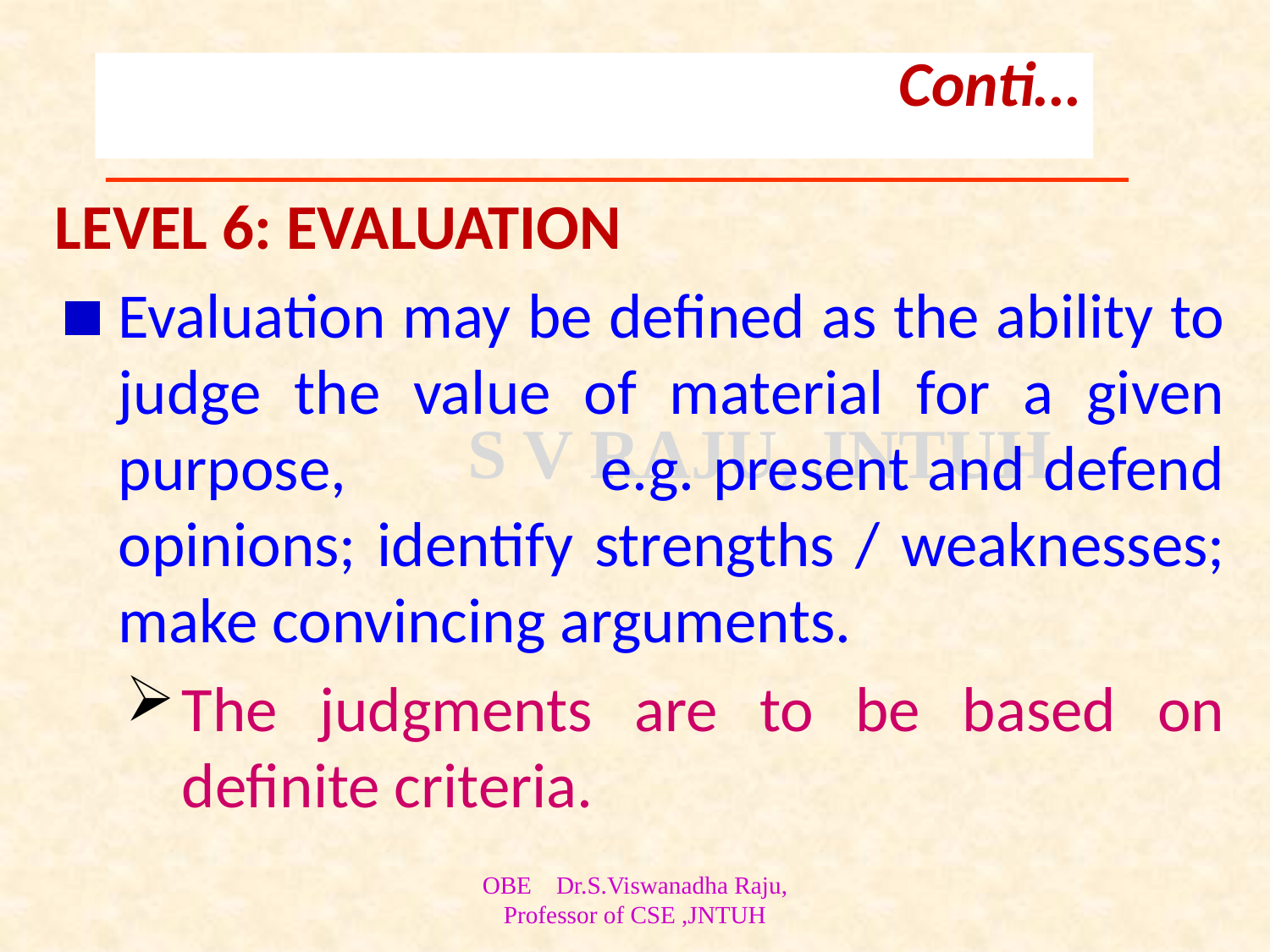

Conti…
# Conti…
LEVEL 6: Evaluation
Evaluation may be defined as the ability to judge the value of material for a given purpose,              e.g. present and defend opinions; identify strengths / weaknesses; make convincing arguments.
The judgments are to be based on definite criteria.

OBE    Dr.S.Viswanadha Raju, Professor of CSE ,JNTUH